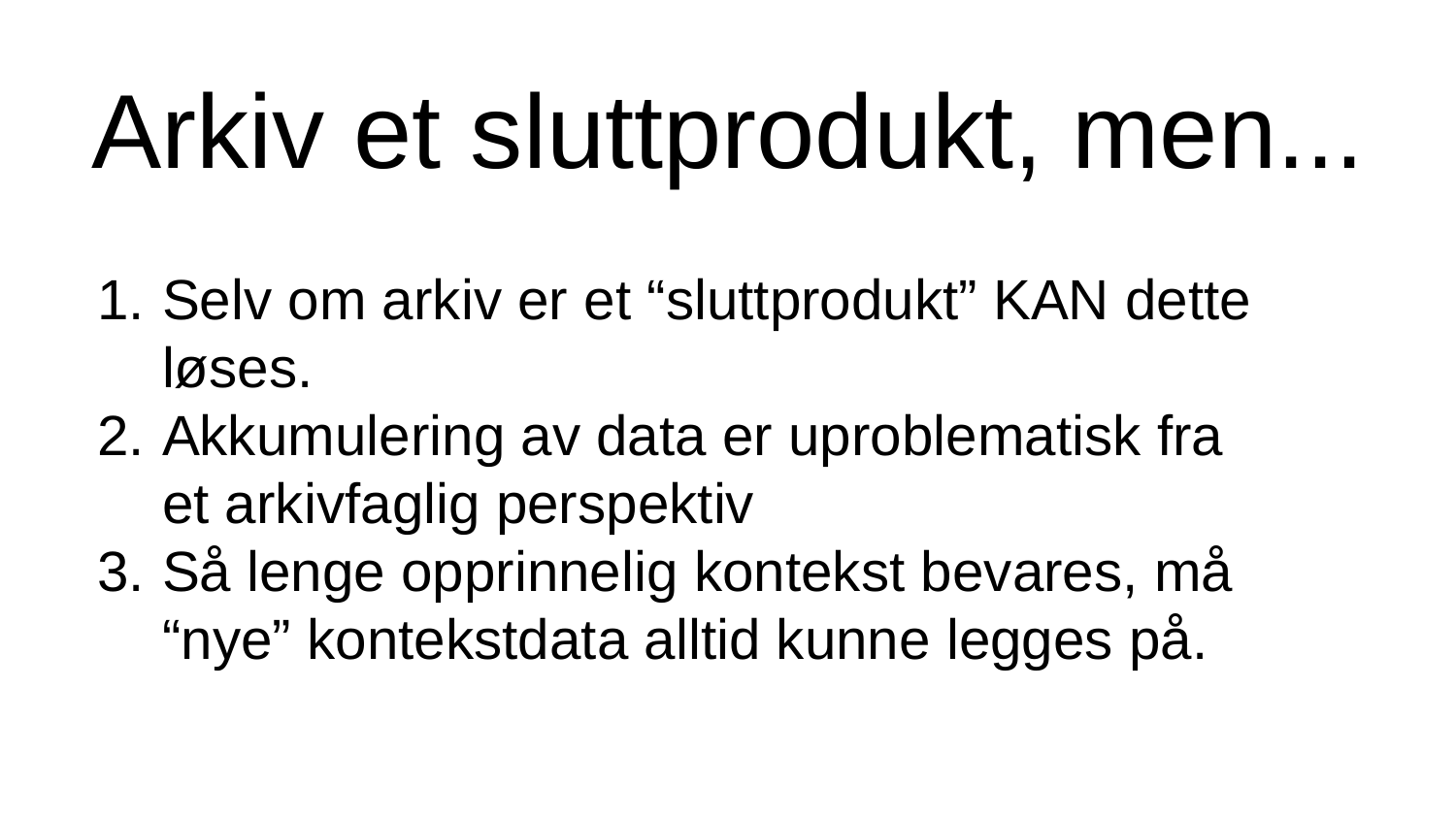

# Arkiv et sluttprodukt, men...
Selv om arkiv er et “sluttprodukt” KAN dette løses.
Akkumulering av data er uproblematisk fra et arkivfaglig perspektiv
Så lenge opprinnelig kontekst bevares, må “nye” kontekstdata alltid kunne legges på.